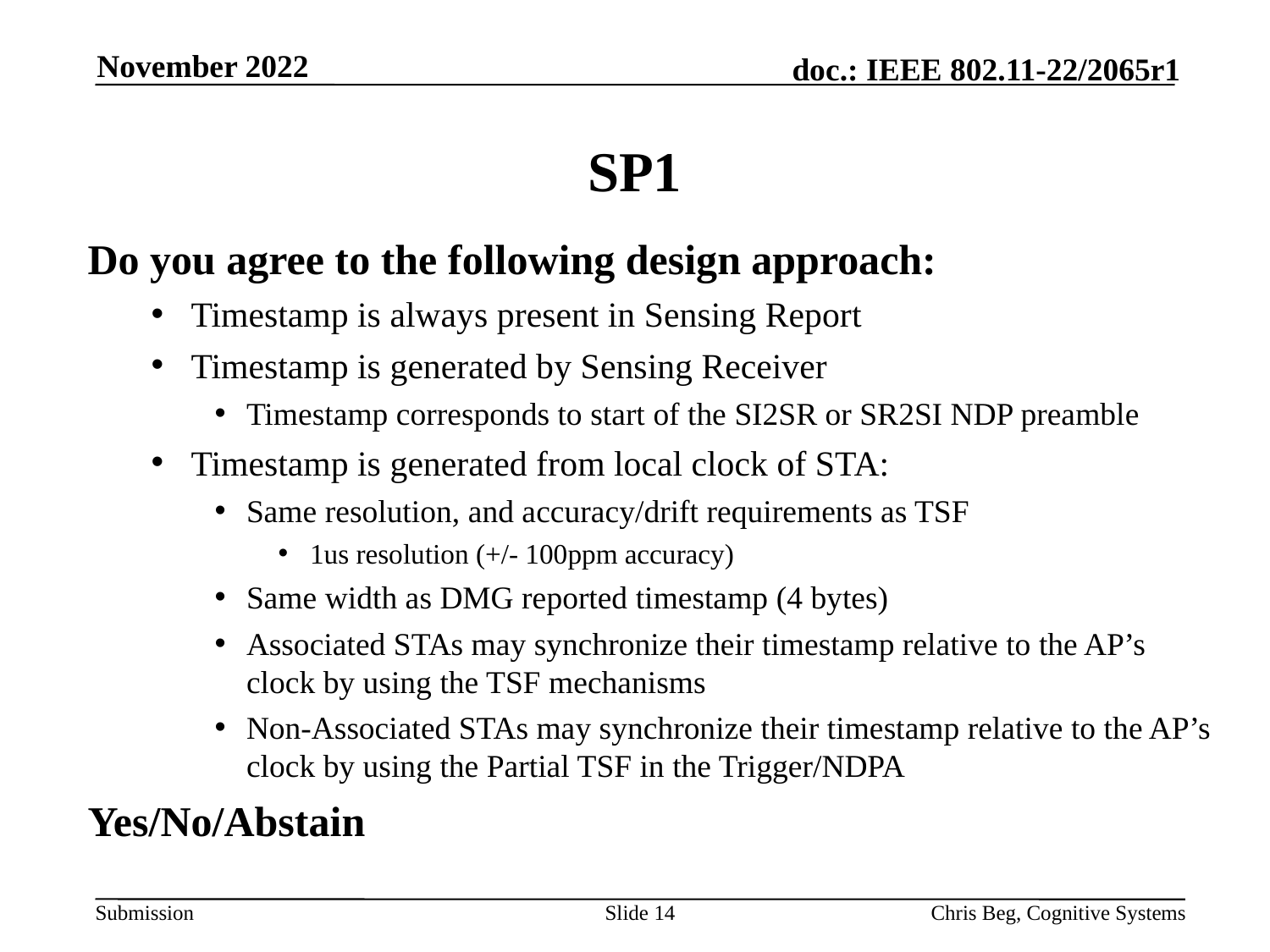

November 2022
# SP1
Do you agree to the following design approach:
Timestamp is always present in Sensing Report
Timestamp is generated by Sensing Receiver
Timestamp corresponds to start of the SI2SR or SR2SI NDP preamble
Timestamp is generated from local clock of STA:
Same resolution, and accuracy/drift requirements as TSF
1us resolution (+/- 100ppm accuracy)
Same width as DMG reported timestamp (4 bytes)
Associated STAs may synchronize their timestamp relative to the AP’s clock by using the TSF mechanisms
Non-Associated STAs may synchronize their timestamp relative to the AP’s clock by using the Partial TSF in the Trigger/NDPA
Yes/No/Abstain
Slide 14
Chris Beg, Cognitive Systems